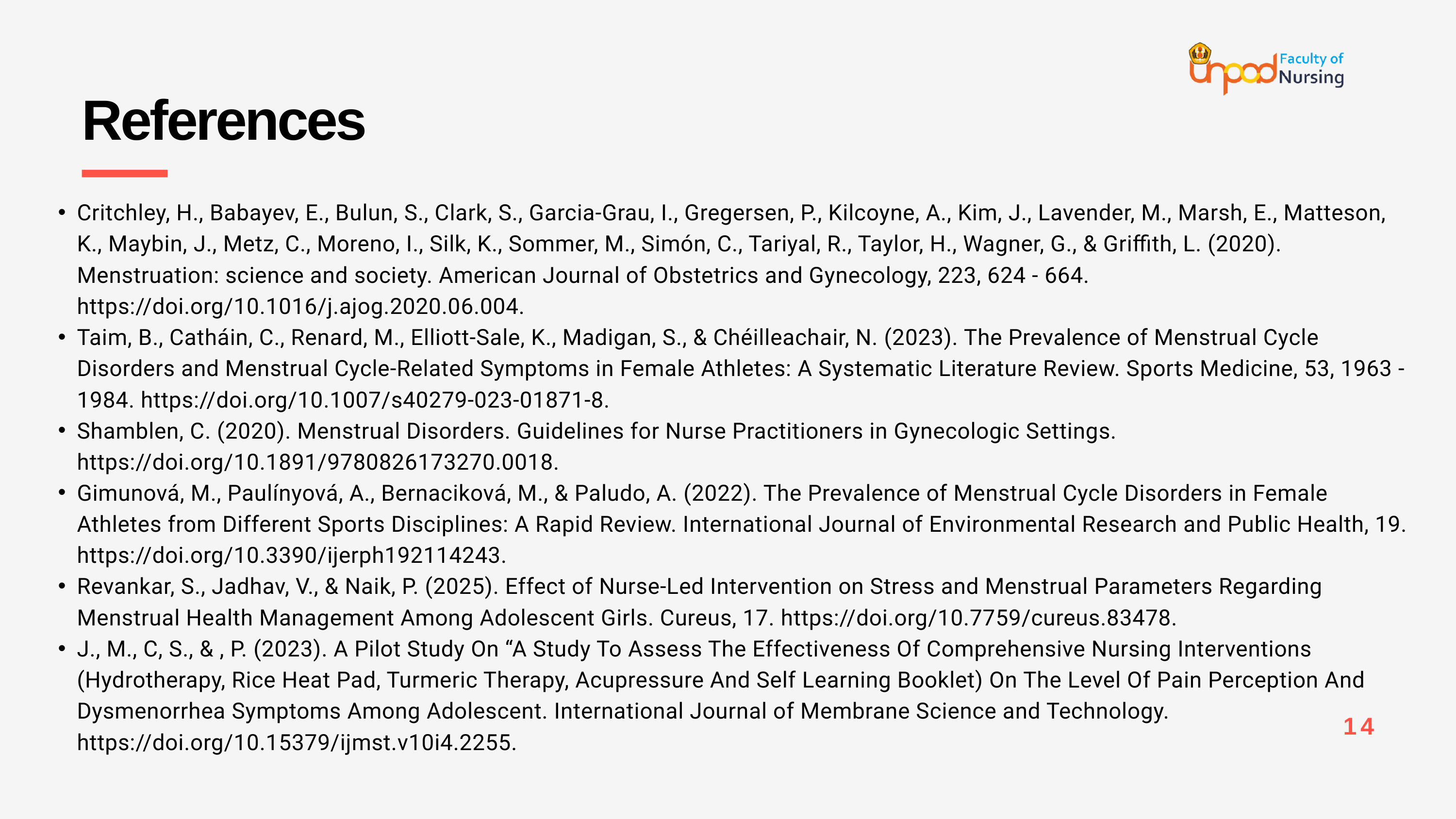

References

Critchley, H., Babayev, E., Bulun, S., Clark, S., Garcia-Grau, I., Gregersen, P., Kilcoyne, A., Kim, J., Lavender, M., Marsh, E., Matteson, K., Maybin, J., Metz, C., Moreno, I., Silk, K., Sommer, M., Simón, C., Tariyal, R., Taylor, H., Wagner, G., & Griffith, L. (2020). Menstruation: science and society. American Journal of Obstetrics and Gynecology, 223, 624 - 664. https://doi.org/10.1016/j.ajog.2020.06.004.
Taim, B., Catháin, C., Renard, M., Elliott-Sale, K., Madigan, S., & Chéilleachair, N. (2023). The Prevalence of Menstrual Cycle Disorders and Menstrual Cycle-Related Symptoms in Female Athletes: A Systematic Literature Review. Sports Medicine, 53, 1963 - 1984. https://doi.org/10.1007/s40279-023-01871-8.
Shamblen, C. (2020). Menstrual Disorders. Guidelines for Nurse Practitioners in Gynecologic Settings. https://doi.org/10.1891/9780826173270.0018.
Gimunová, M., Paulínyová, A., Bernaciková, M., & Paludo, A. (2022). The Prevalence of Menstrual Cycle Disorders in Female Athletes from Different Sports Disciplines: A Rapid Review. International Journal of Environmental Research and Public Health, 19. https://doi.org/10.3390/ijerph192114243.
Revankar, S., Jadhav, V., & Naik, P. (2025). Effect of Nurse-Led Intervention on Stress and Menstrual Parameters Regarding Menstrual Health Management Among Adolescent Girls. Cureus, 17. https://doi.org/10.7759/cureus.83478.
J., M., C, S., & , P. (2023). A Pilot Study On “A Study To Assess The Effectiveness Of Comprehensive Nursing Interventions (Hydrotherapy, Rice Heat Pad, Turmeric Therapy, Acupressure And Self Learning Booklet) On The Level Of Pain Perception And Dysmenorrhea Symptoms Among Adolescent. International Journal of Membrane Science and Technology. https://doi.org/10.15379/ijmst.v10i4.2255.
14